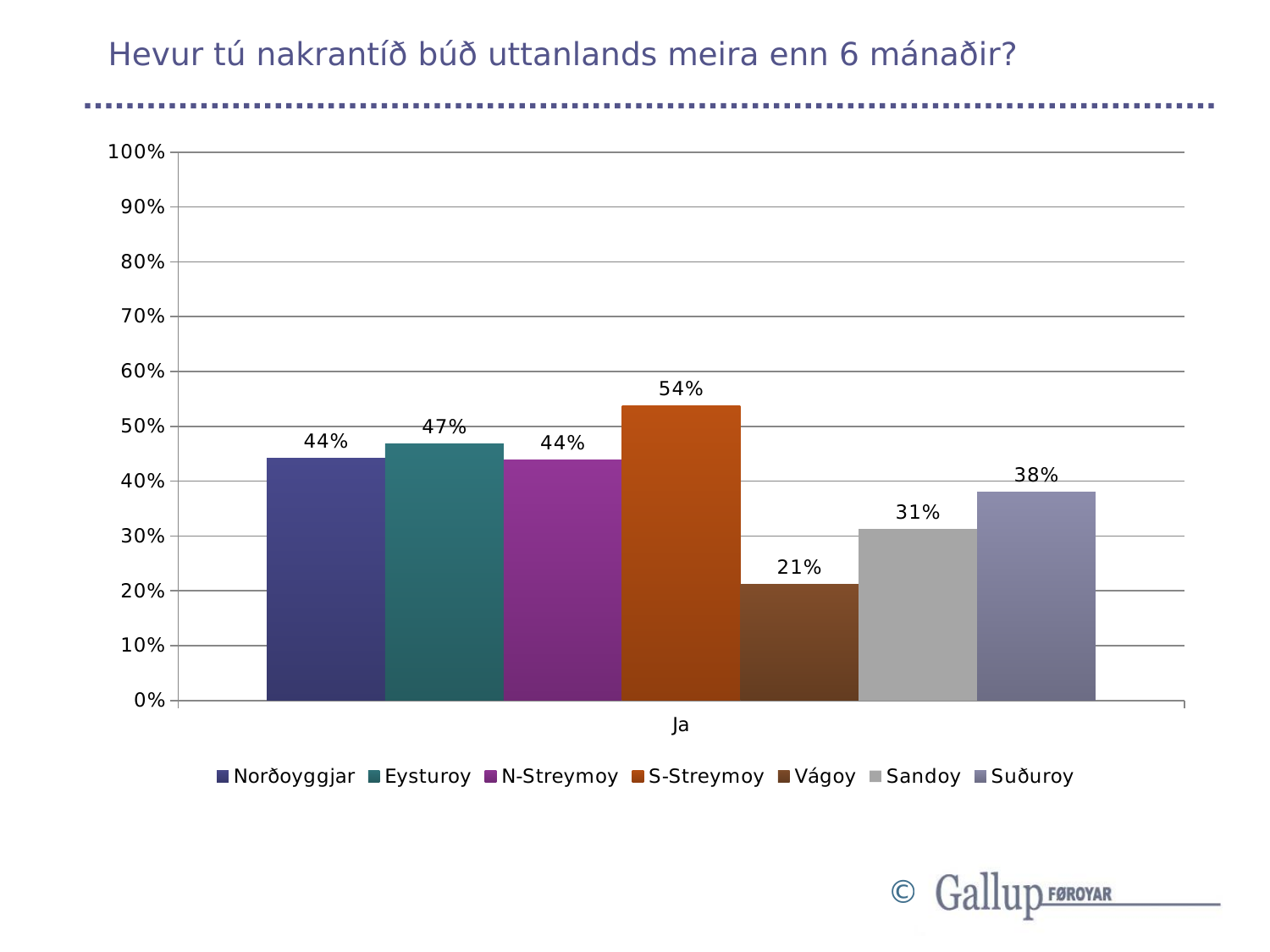

# Hevur tú nakrantíð búð uttanlands meira enn 6 mánaðir?

### Chart

| Category | Norðoyggjar | Eysturoy | N-Streymoy | S-Streymoy | Vágoy | Sandoy | Suðuroy |
|---|---|---|---|---|---|---|---|
| Ja | 0.4411764705882353 | 0.46846846846846846 | 0.43902439024390244 | 0.5376344086021505 | 0.21212121212121213 | 0.3125 | 0.3793103448275862 |